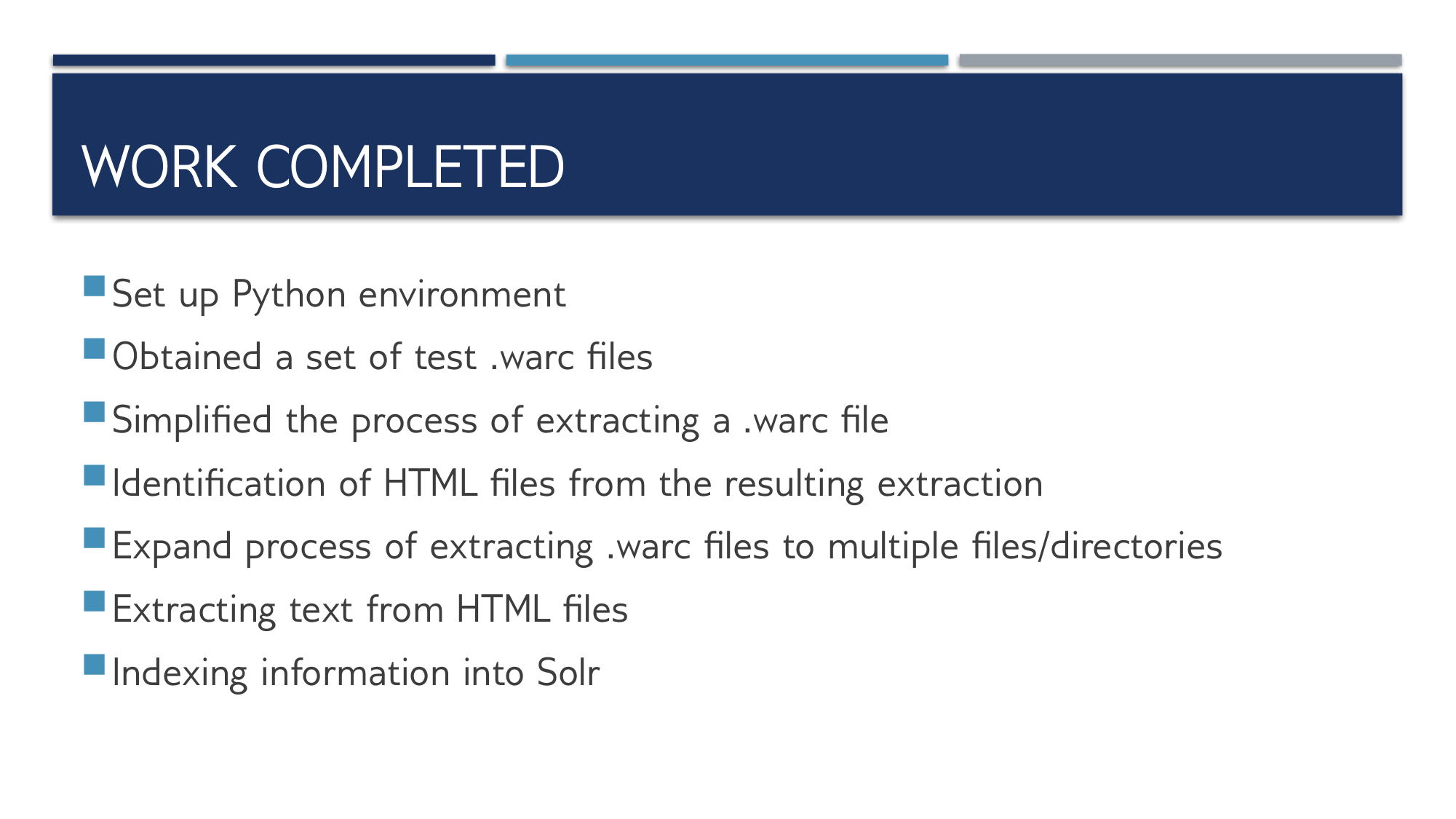

# Work Completed
Set up Python environment
Obtained a set of test .warc files
Simplified the process of extracting a .warc file
Identification of HTML files from the resulting extraction
Expand process of extracting .warc files to multiple files/directories
Extracting text from HTML files
Indexing information into Solr